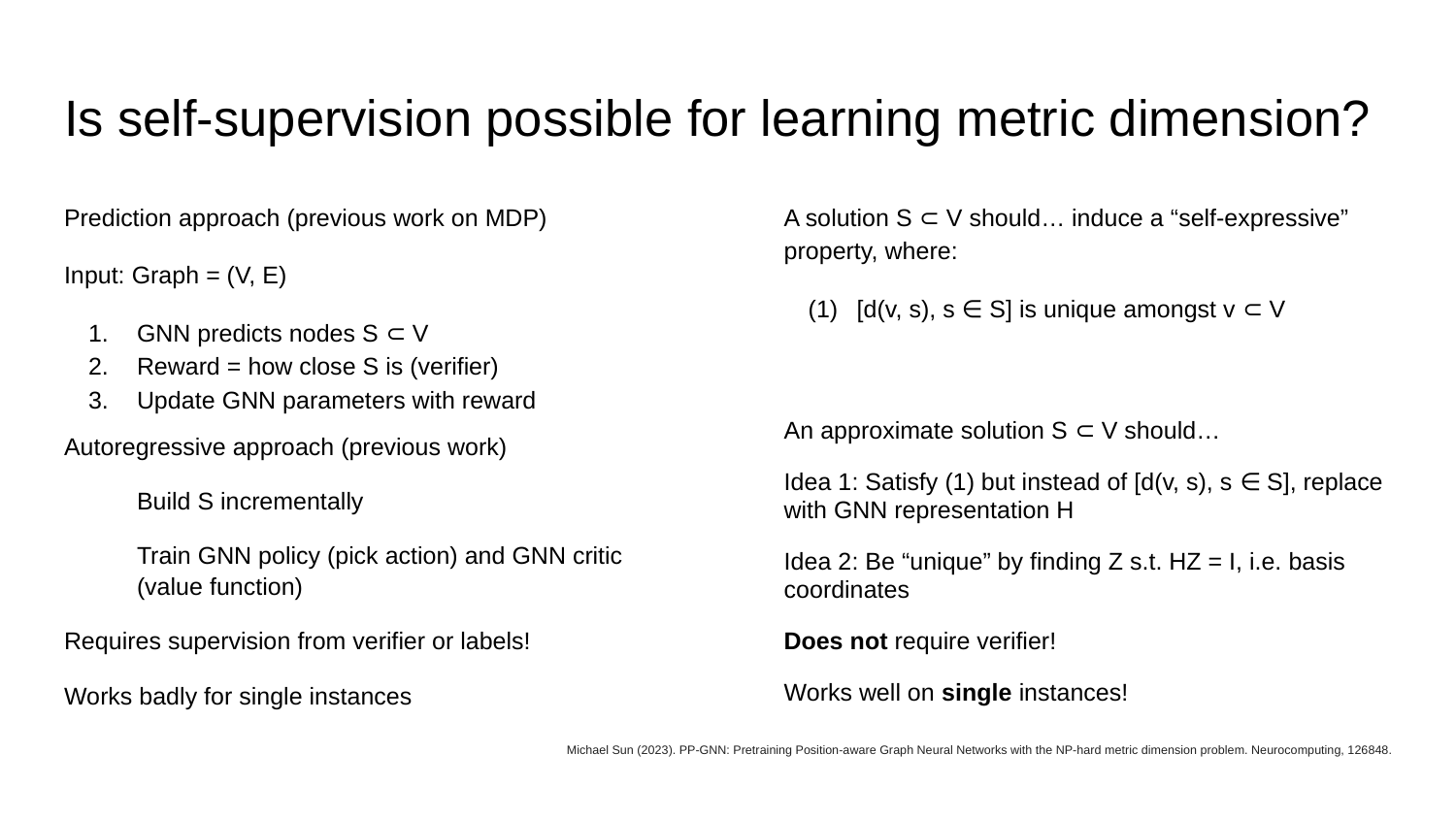

# Is self-supervision possible for learning metric dimension?
Prediction approach (previous work on MDP)
Input: Graph = (V, E)
GNN predicts nodes S ⊂ V
Reward = how close S is (verifier)
Update GNN parameters with reward
A solution S ⊂ V should… induce a “self-expressive” property, where:
[d(v, s), s ∈ S] is unique amongst v ⊂ V
An approximate solution S ⊂ V should…
Idea 1: Satisfy (1) but instead of [d(v, s), s ∈ S], replace with GNN representation H
Idea 2: Be “unique” by finding Z s.t. HZ = I, i.e. basis coordinates
Does not require verifier!
Works well on single instances!
Autoregressive approach (previous work)
Build S incrementally
Train GNN policy (pick action) and GNN critic (value function)
Requires supervision from verifier or labels!
Works badly for single instances
Michael Sun (2023). PP-GNN: Pretraining Position-aware Graph Neural Networks with the NP-hard metric dimension problem. Neurocomputing, 126848.